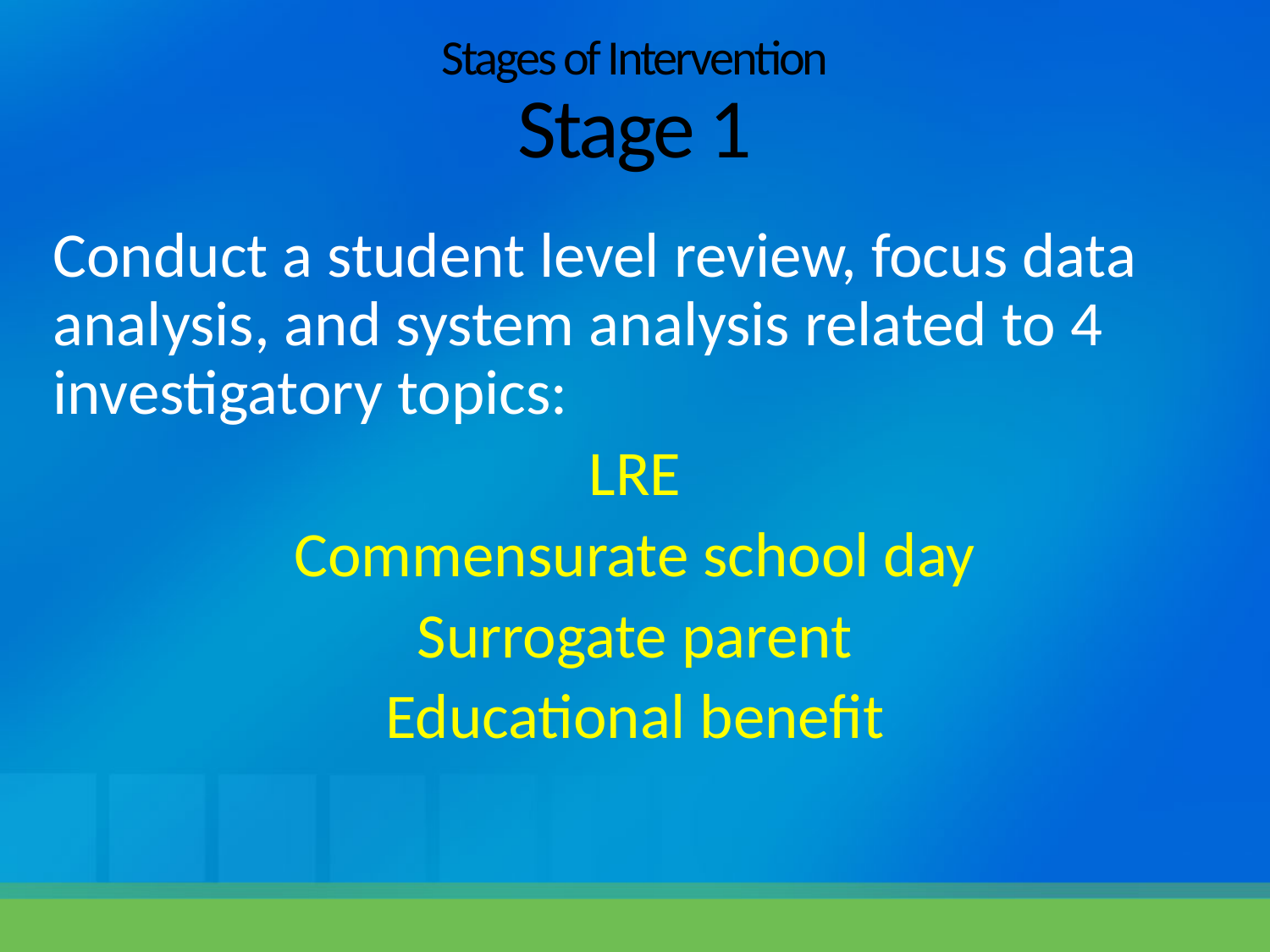

# Stages of Intervention Stage 1
Conduct a student level review, focus data analysis, and system analysis related to 4 investigatory topics:
LRE
Commensurate school day
Surrogate parent
Educational benefit